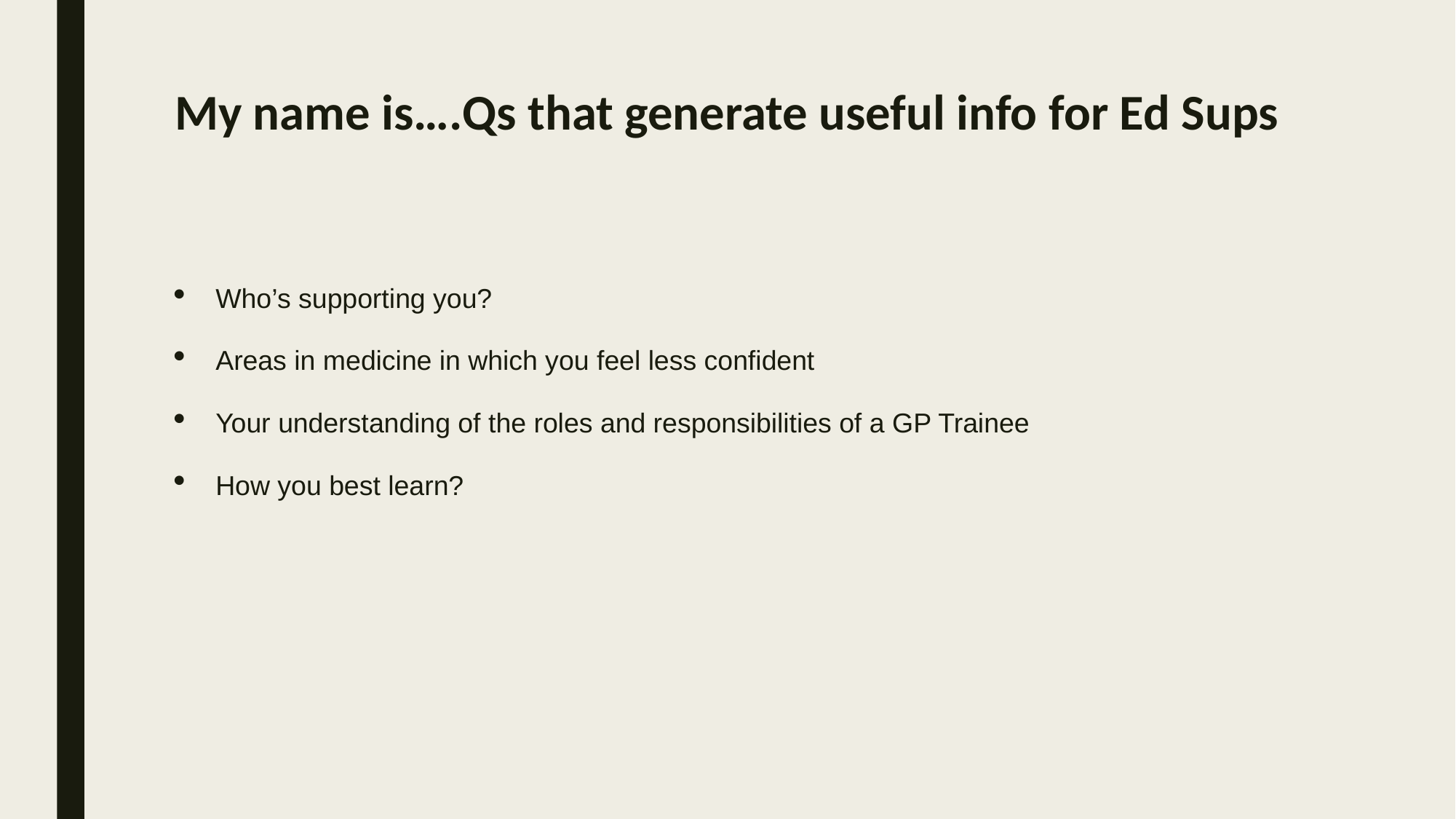

# My name is….Qs that generate useful info for Ed Sups
Who’s supporting you?
Areas in medicine in which you feel less confident
Your understanding of the roles and responsibilities of a GP Trainee
How you best learn?